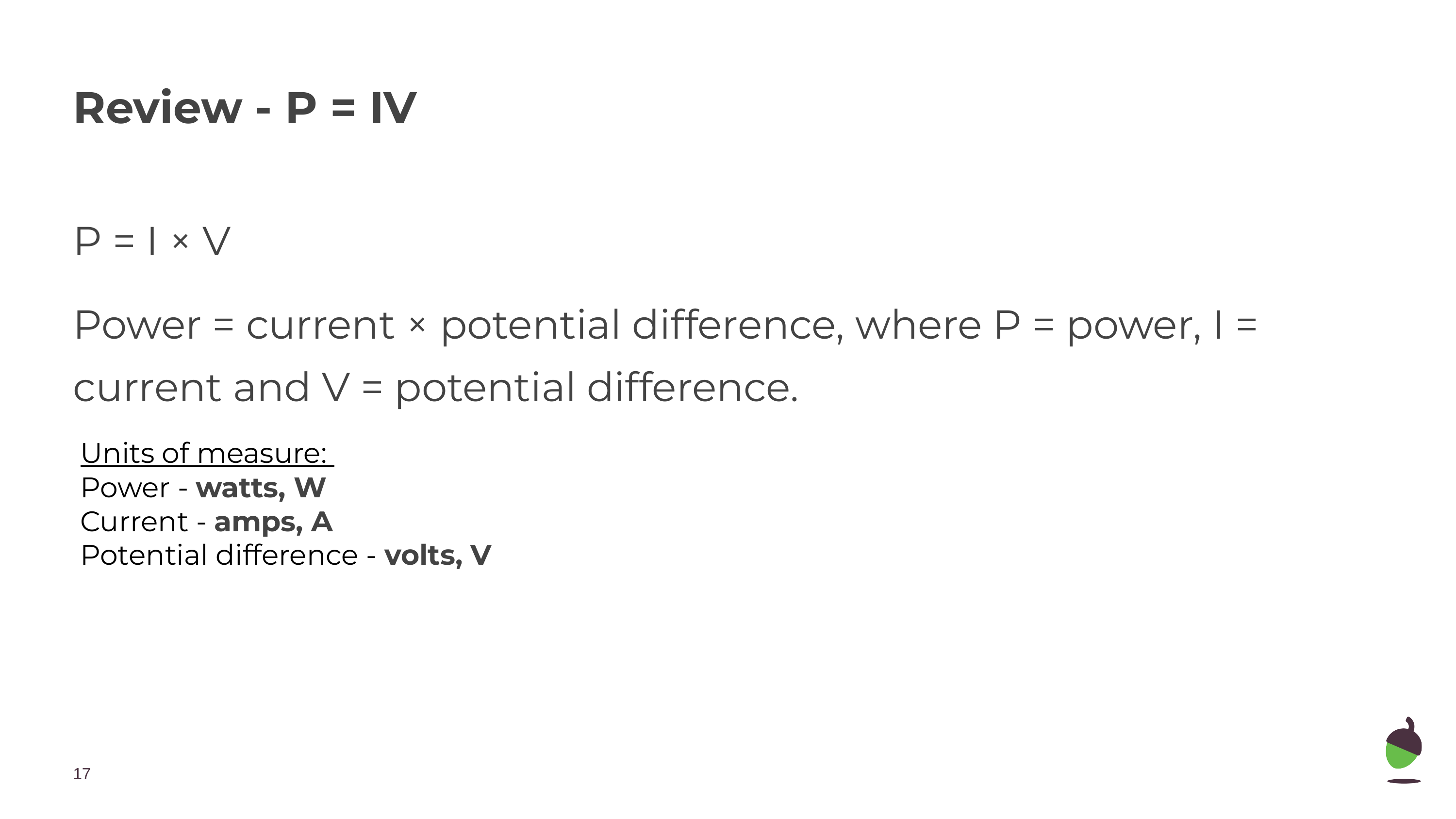

# Review - P = IV
P = I × V
Power = current × potential difference, where P = power, I = current and V = potential difference.
Units of measure:
Power - watts, W
Current - amps, A
Potential difference - volts, V
17